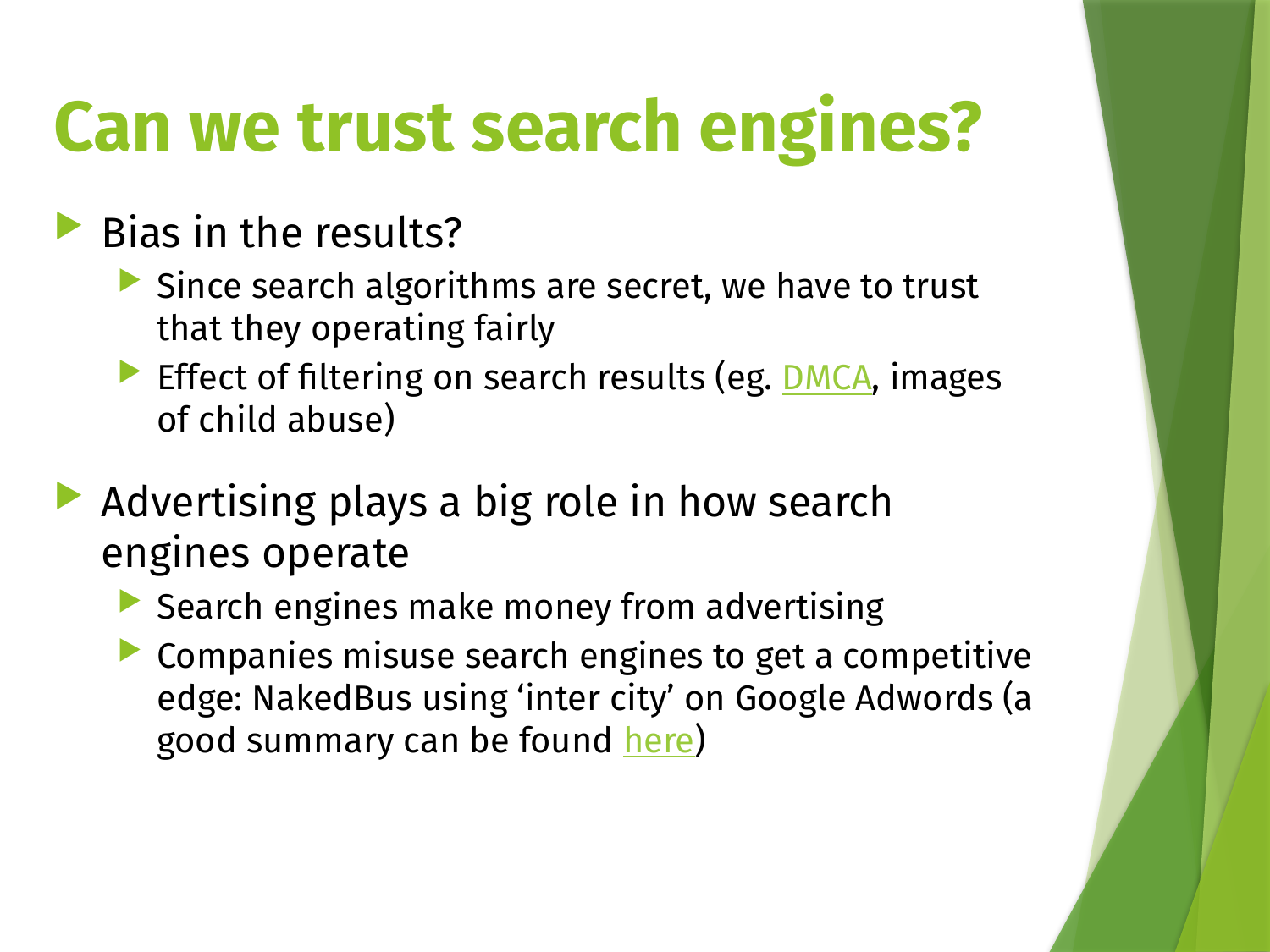

# Can we trust search engines?
Bias in the results?
Since search algorithms are secret, we have to trust that they operating fairly
Effect of filtering on search results (eg. DMCA, images of child abuse)
Advertising plays a big role in how search engines operate
Search engines make money from advertising
Companies misuse search engines to get a competitive edge: NakedBus using ‘inter city’ on Google Adwords (a good summary can be found here)